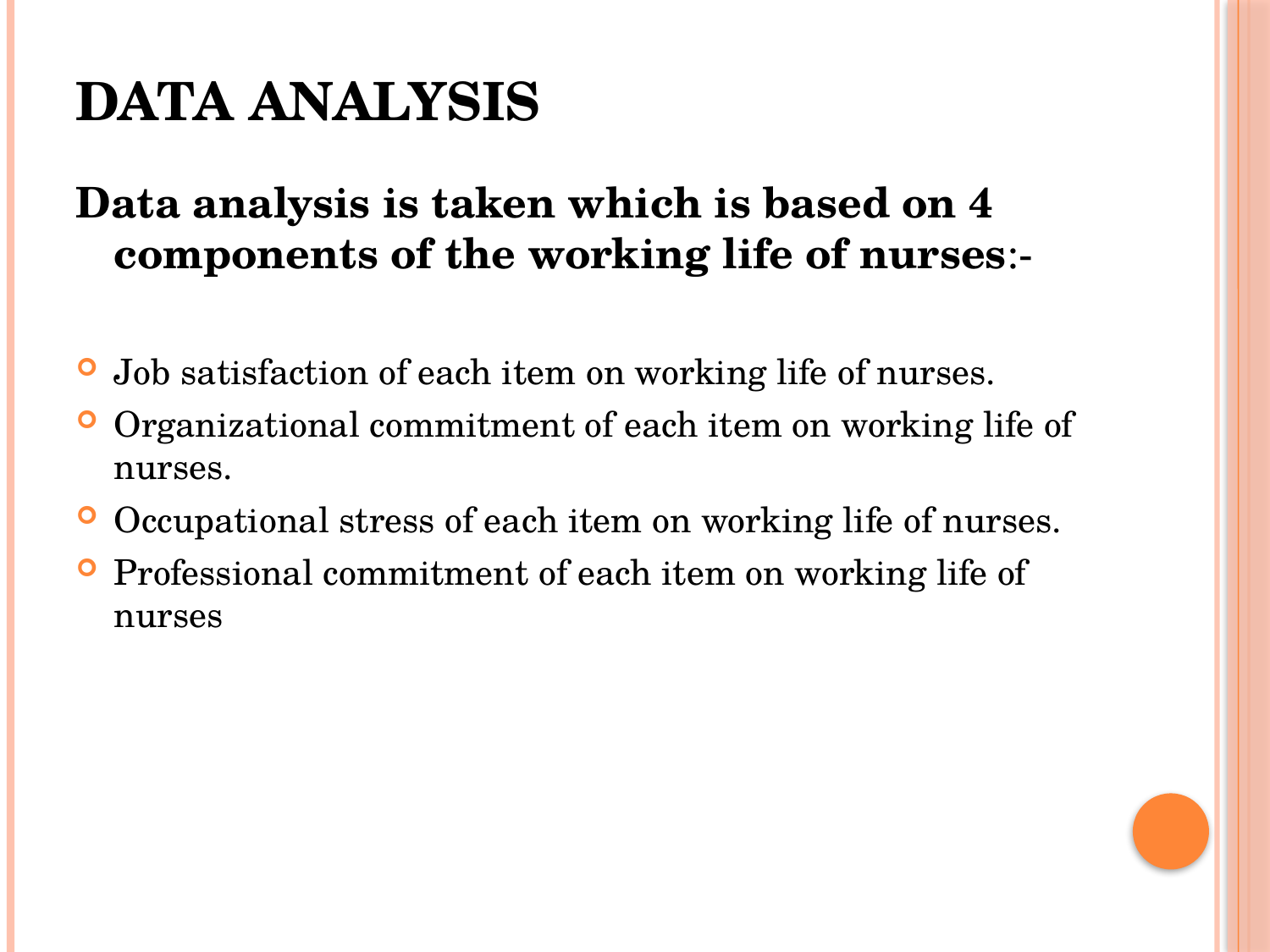

# DATA ANALYSIS
Data analysis is taken which is based on 4 components of the working life of nurses:-

Job satisfaction of each item on working life of nurses.
Organizational commitment of each item on working life of nurses.
Occupational stress of each item on working life of nurses.
Professional commitment of each item on working life of nurses